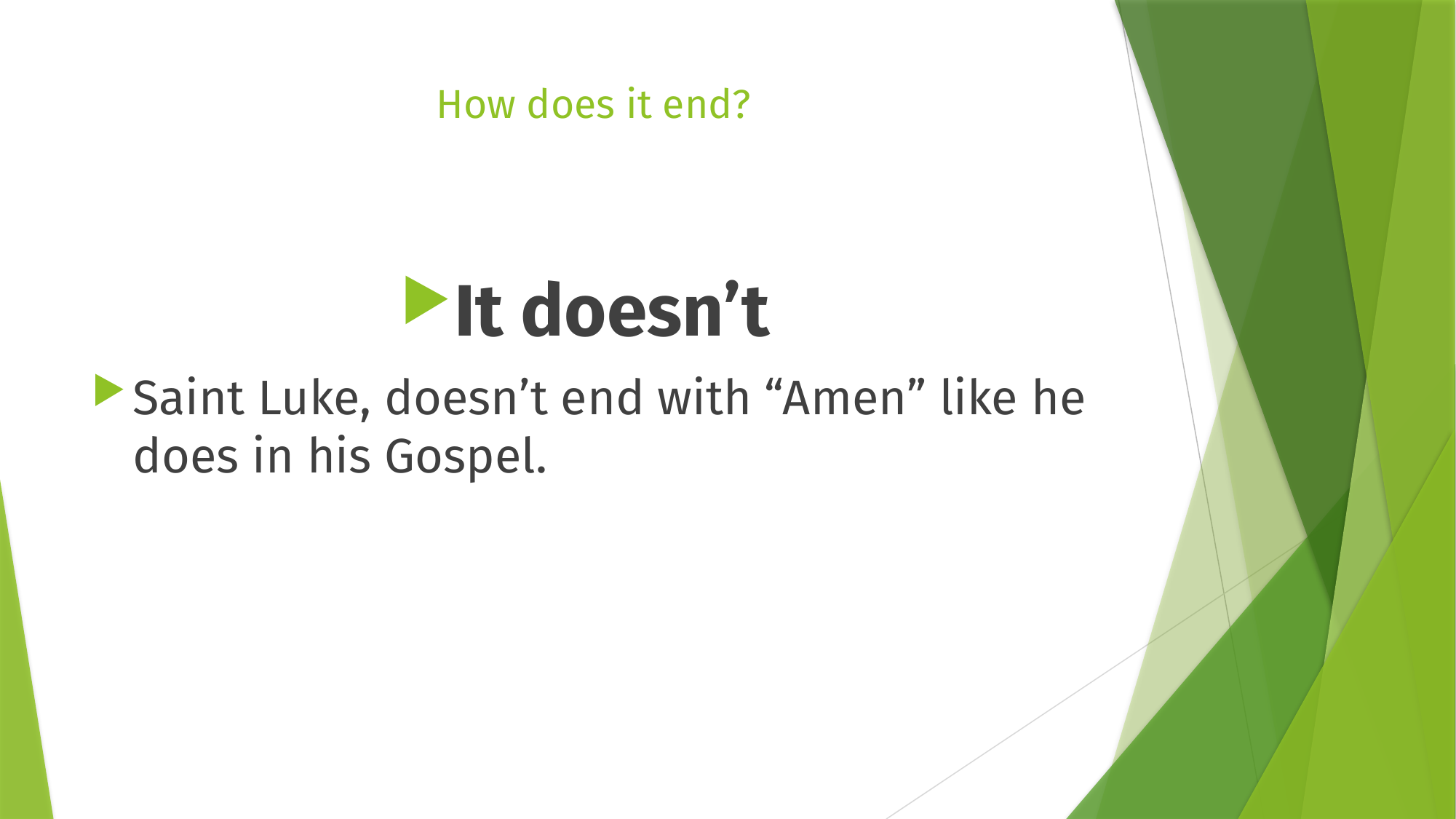

# How does it end?
It doesn’t
Saint Luke, doesn’t end with “Amen” like he does in his Gospel.